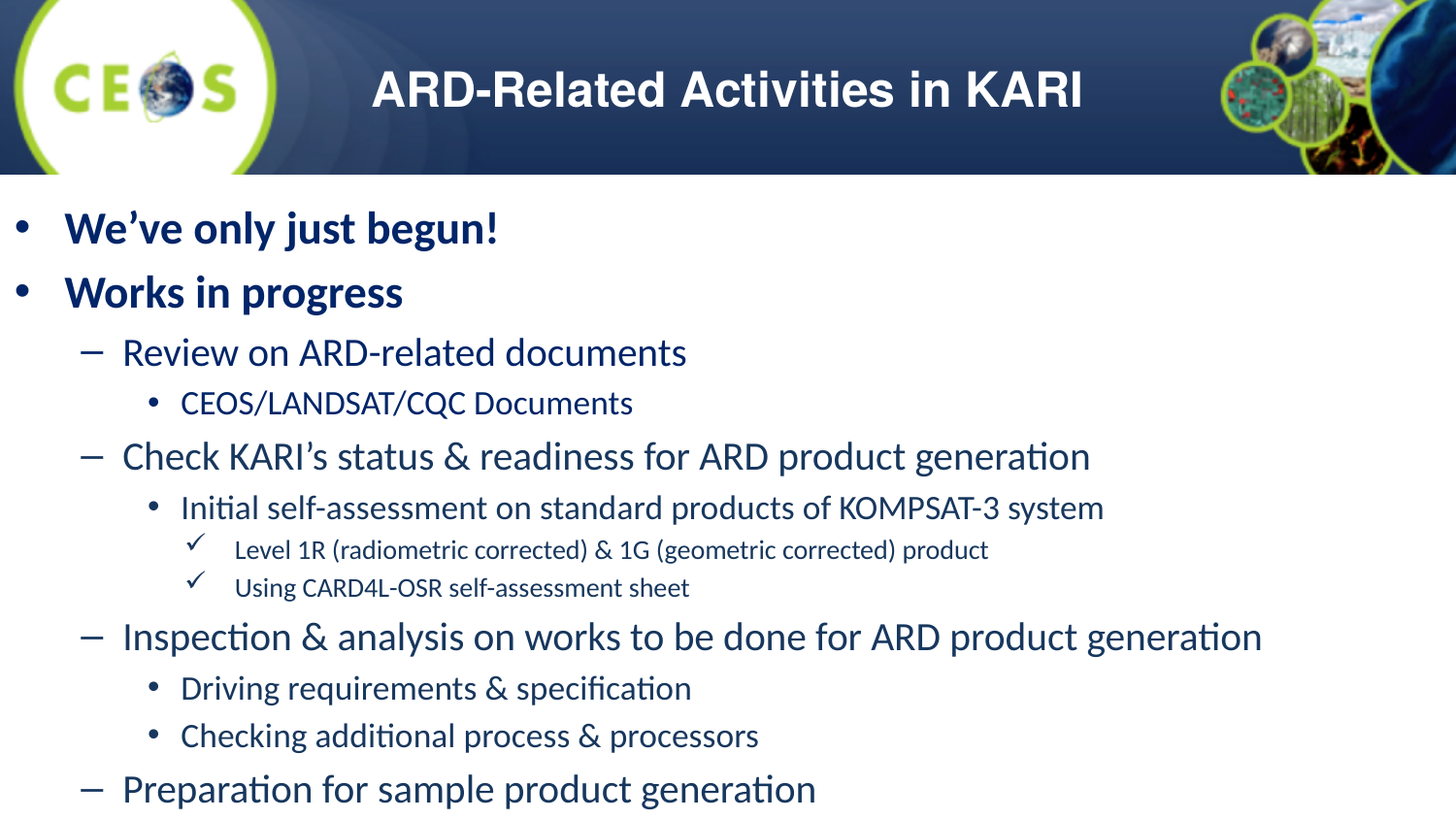

# ARD-Related Activities in KARI
We’ve only just begun!
Works in progress
Review on ARD-related documents
CEOS/LANDSAT/CQC Documents
Check KARI’s status & readiness for ARD product generation
Initial self-assessment on standard products of KOMPSAT-3 system
Level 1R (radiometric corrected) & 1G (geometric corrected) product
Using CARD4L-OSR self-assessment sheet
Inspection & analysis on works to be done for ARD product generation
Driving requirements & specification
Checking additional process & processors
Preparation for sample product generation